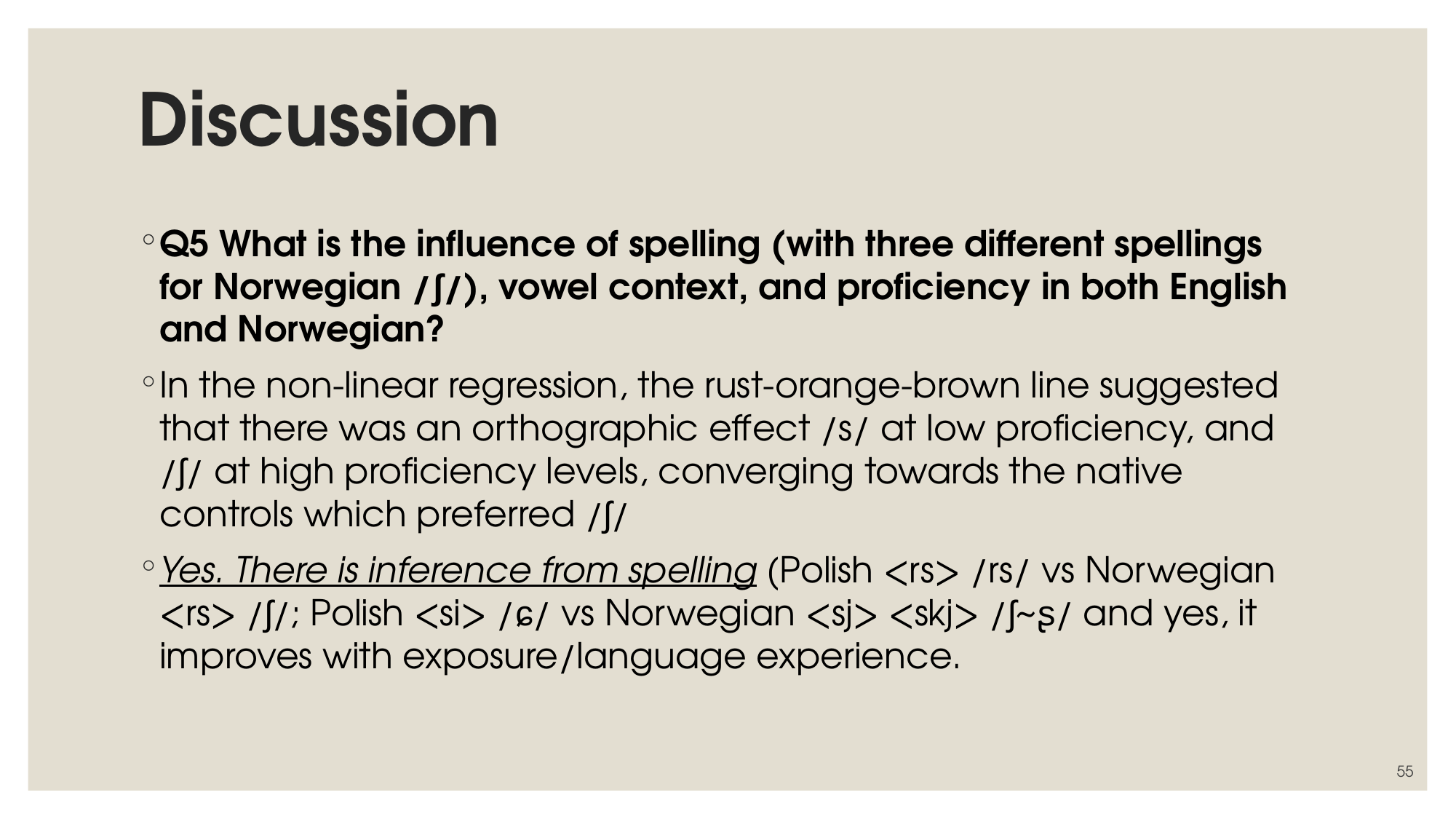

# Discussion
Q5 What is the influence of spelling (with three different spellings for Norwegian /ʃ/), vowel context, and proficiency in both English and Norwegian?
In the non-linear regression, the rust-orange-brown line suggested that there was an orthographic effect /s/ at low proficiency, and /ʃ/ at high proficiency levels, converging towards the native controls which preferred /ʃ/
Yes. There is inference from spelling (Polish <rs> /rs/ vs Norwegian <rs> /ʃ/; Polish <si> /ɕ/ vs Norwegian <sj> <skj> /ʃ~ʂ/ and yes, it improves with exposure/language experience.
55